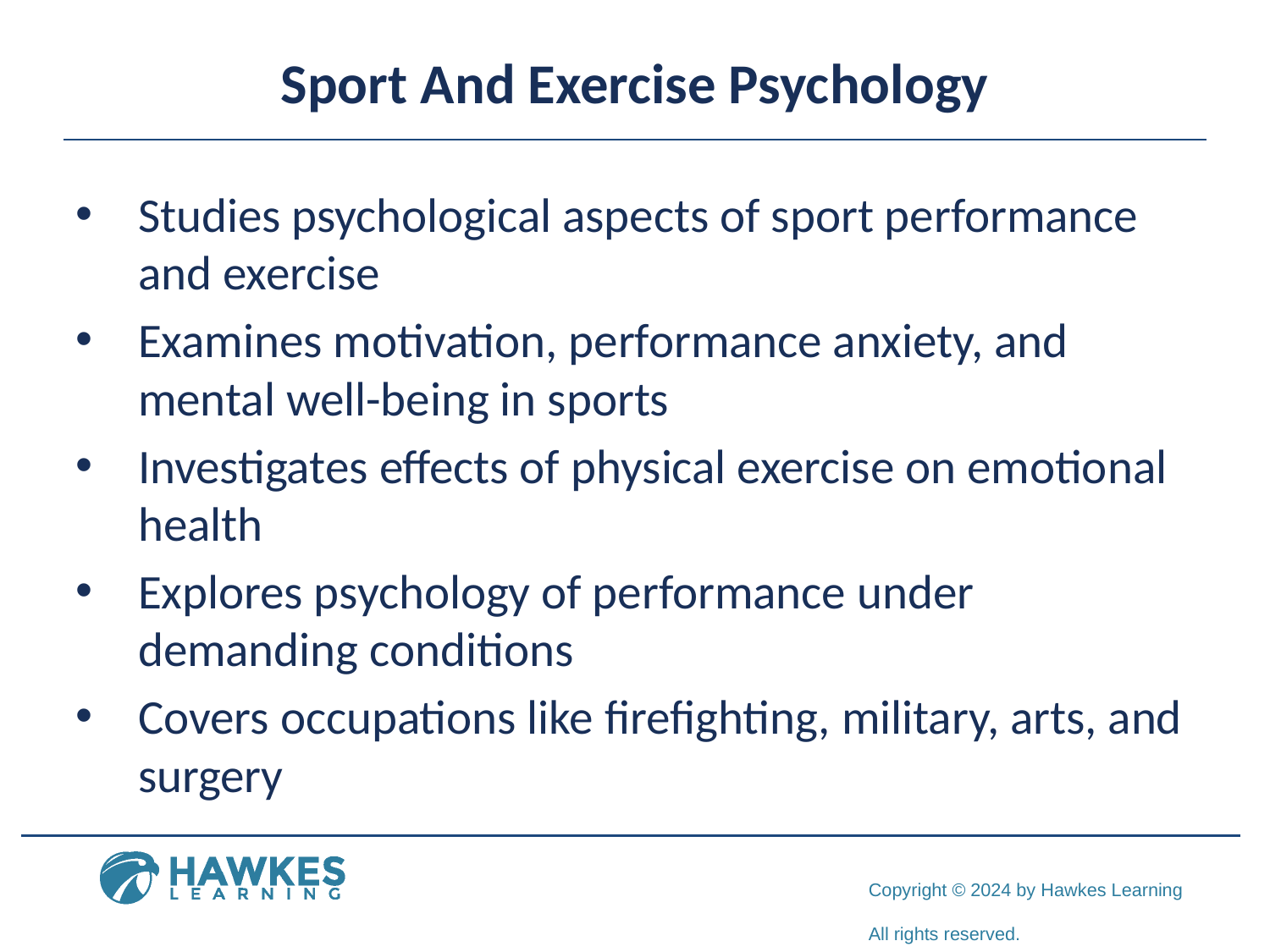

# Sport And Exercise Psychology
Studies psychological aspects of sport performance and exercise
Examines motivation, performance anxiety, and mental well-being in sports
Investigates effects of physical exercise on emotional health
Explores psychology of performance under demanding conditions
Covers occupations like firefighting, military, arts, and surgery